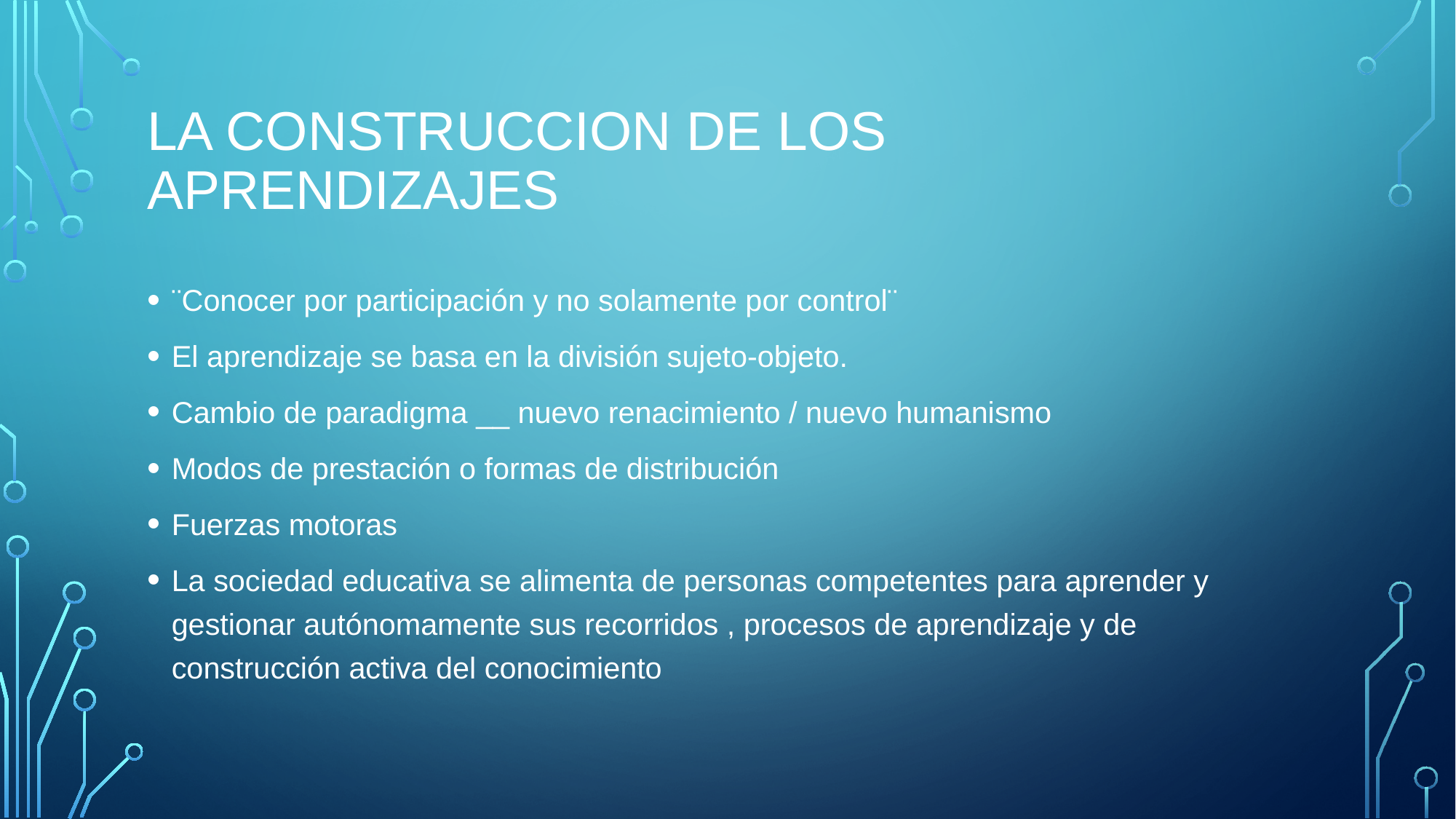

# LA CONSTRUCCION DE LOS APRENDIZAJES
¨Conocer por participación y no solamente por control¨
El aprendizaje se basa en la división sujeto-objeto.
Cambio de paradigma __ nuevo renacimiento / nuevo humanismo
Modos de prestación o formas de distribución
Fuerzas motoras
La sociedad educativa se alimenta de personas competentes para aprender y gestionar autónomamente sus recorridos , procesos de aprendizaje y de construcción activa del conocimiento